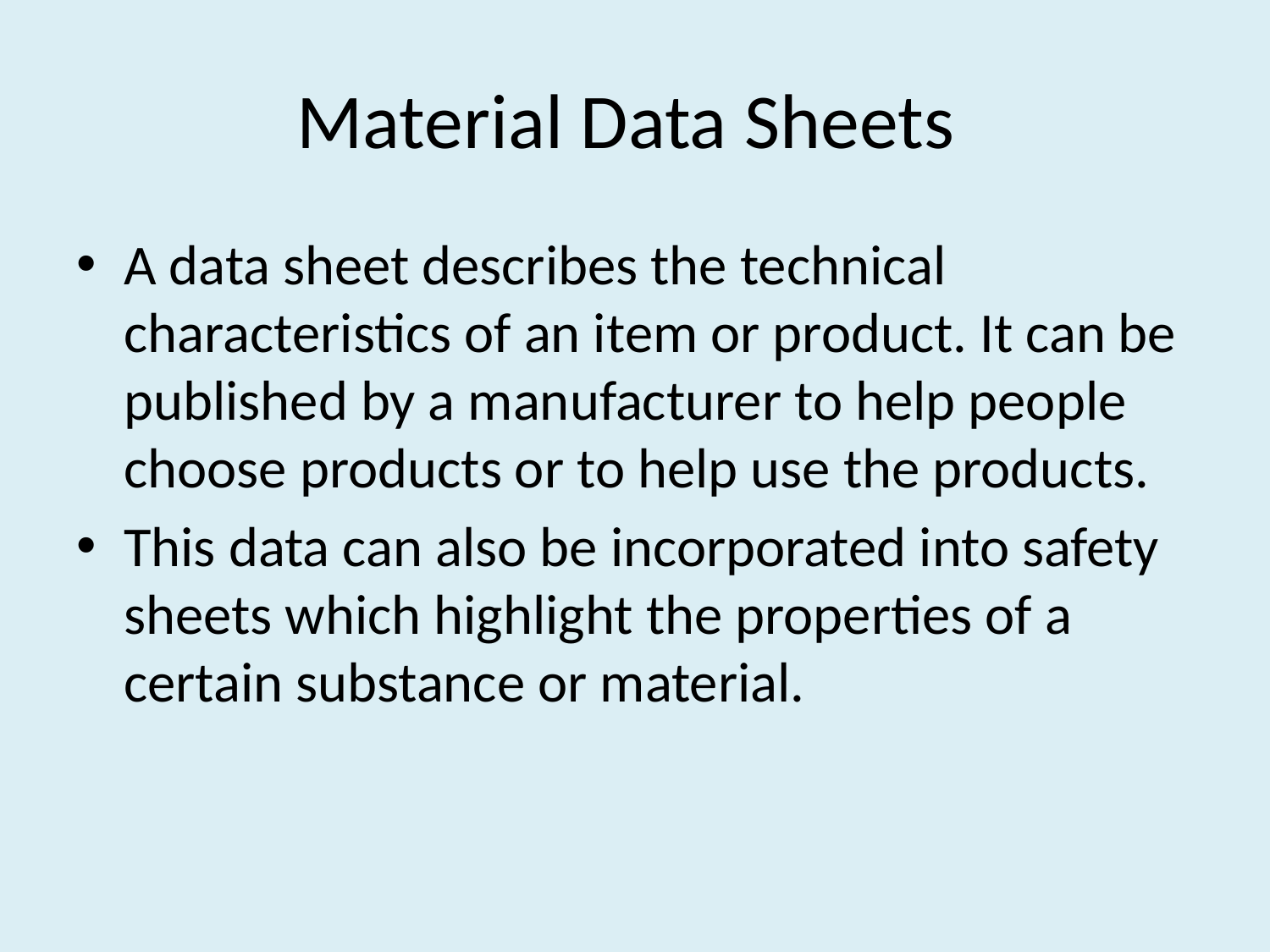

# Material Data Sheets
A data sheet describes the technical characteristics of an item or product. It can be published by a manufacturer to help people choose products or to help use the products.
This data can also be incorporated into safety sheets which highlight the properties of a certain substance or material.